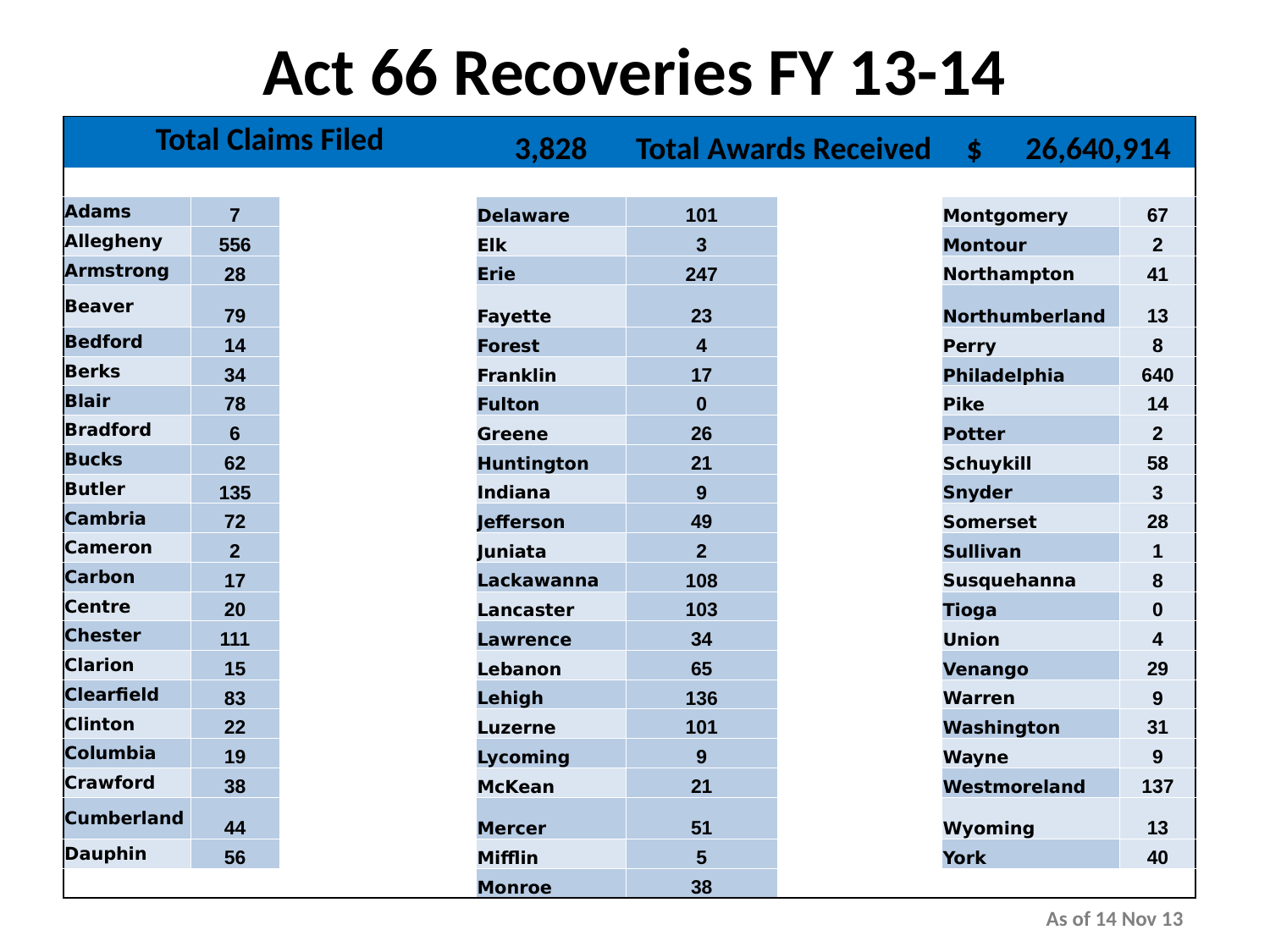

Act 66 Recoveries FY 13-14
| Total Claims Filed |  |  | 3,828 | Total Awards Received |  | $ 26,640,914 |  |
| --- | --- | --- | --- | --- | --- | --- | --- |
|  |  |  |  |  |  |  |  |
| Adams | 7 |  | Delaware | 101 |  | Montgomery | 67 |
| Allegheny | 556 |  | Elk | 3 |  | Montour | 2 |
| Armstrong | 28 |  | Erie | 247 |  | Northampton | 41 |
| Beaver | 79 |  | Fayette | 23 |  | Northumberland | 13 |
| Bedford | 14 |  | Forest | 4 |  | Perry | 8 |
| Berks | 34 |  | Franklin | 17 |  | Philadelphia | 640 |
| Blair | 78 |  | Fulton | 0 |  | Pike | 14 |
| Bradford | 6 |  | Greene | 26 |  | Potter | 2 |
| Bucks | 62 |  | Huntington | 21 |  | Schuykill | 58 |
| Butler | 135 |  | Indiana | 9 |  | Snyder | 3 |
| Cambria | 72 |  | Jefferson | 49 |  | Somerset | 28 |
| Cameron | 2 |  | Juniata | 2 |  | Sullivan | 1 |
| Carbon | 17 |  | Lackawanna | 108 |  | Susquehanna | 8 |
| Centre | 20 |  | Lancaster | 103 |  | Tioga | 0 |
| Chester | 111 |  | Lawrence | 34 |  | Union | 4 |
| Clarion | 15 |  | Lebanon | 65 |  | Venango | 29 |
| Clearfield | 83 |  | Lehigh | 136 |  | Warren | 9 |
| Clinton | 22 |  | Luzerne | 101 |  | Washington | 31 |
| Columbia | 19 |  | Lycoming | 9 |  | Wayne | 9 |
| Crawford | 38 |  | McKean | 21 |  | Westmoreland | 137 |
| Cumberland | 44 |  | Mercer | 51 |  | Wyoming | 13 |
| Dauphin | 56 |  | Mifflin | 5 |  | York | 40 |
|  |  |  | Monroe | 38 |  |  |  |
As of 14 Nov 13